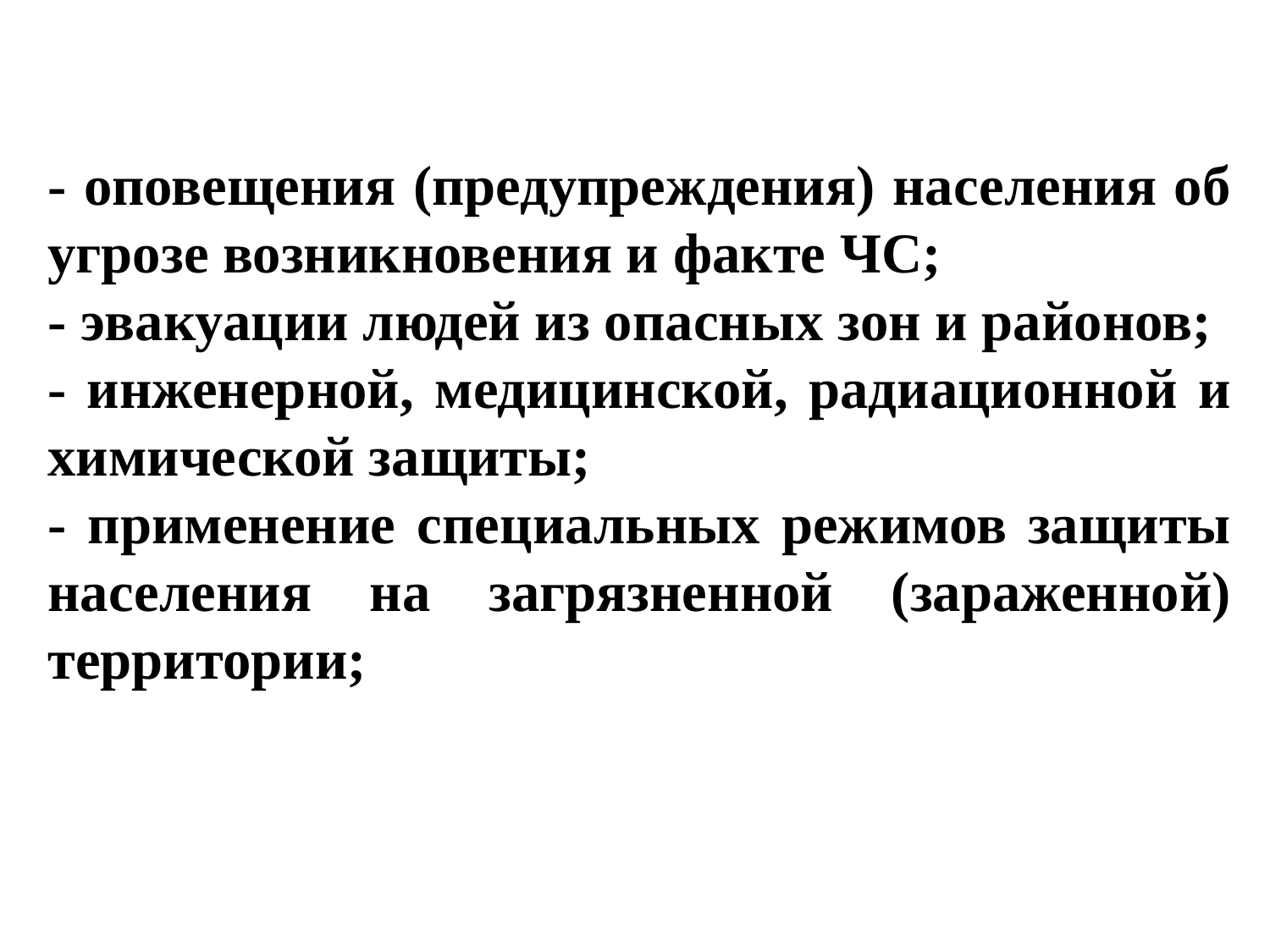

- оповещения (предупреждения) населения об угрозе возникновения и факте ЧС;
- эвакуации людей из опасных зон и районов;
- инженерной, медицинской, радиационной и химической защиты;
- применение специальных режимов защиты населения на загрязненной (зараженной) территории;